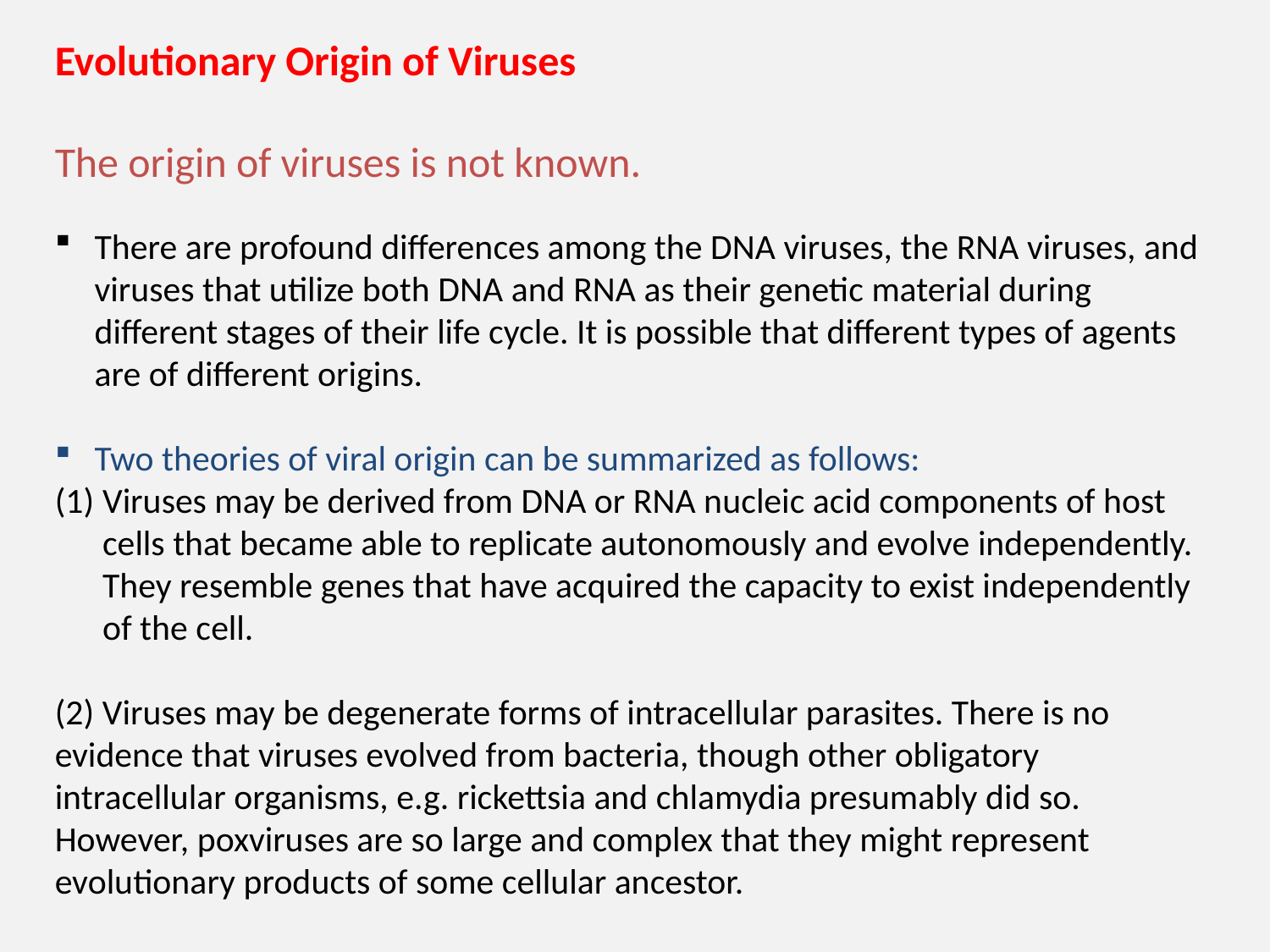

Evolutionary Origin of Viruses

The origin of viruses is not known.

There are profound differences among the DNA viruses, the RNA viruses, and viruses that utilize both DNA and RNA as their genetic material during different stages of their life cycle. It is possible that different types of agents are of different origins.

Two theories of viral origin can be summarized as follows:
Viruses may be derived from DNA or RNA nucleic acid components of host cells that became able to replicate autonomously and evolve independently. They resemble genes that have acquired the capacity to exist independently of the cell.

(2) Viruses may be degenerate forms of intracellular parasites. There is no evidence that viruses evolved from bacteria, though other obligatory intracellular organisms, e.g. rickettsia and chlamydia presumably did so. However, poxviruses are so large and complex that they might represent evolutionary products of some cellular ancestor.